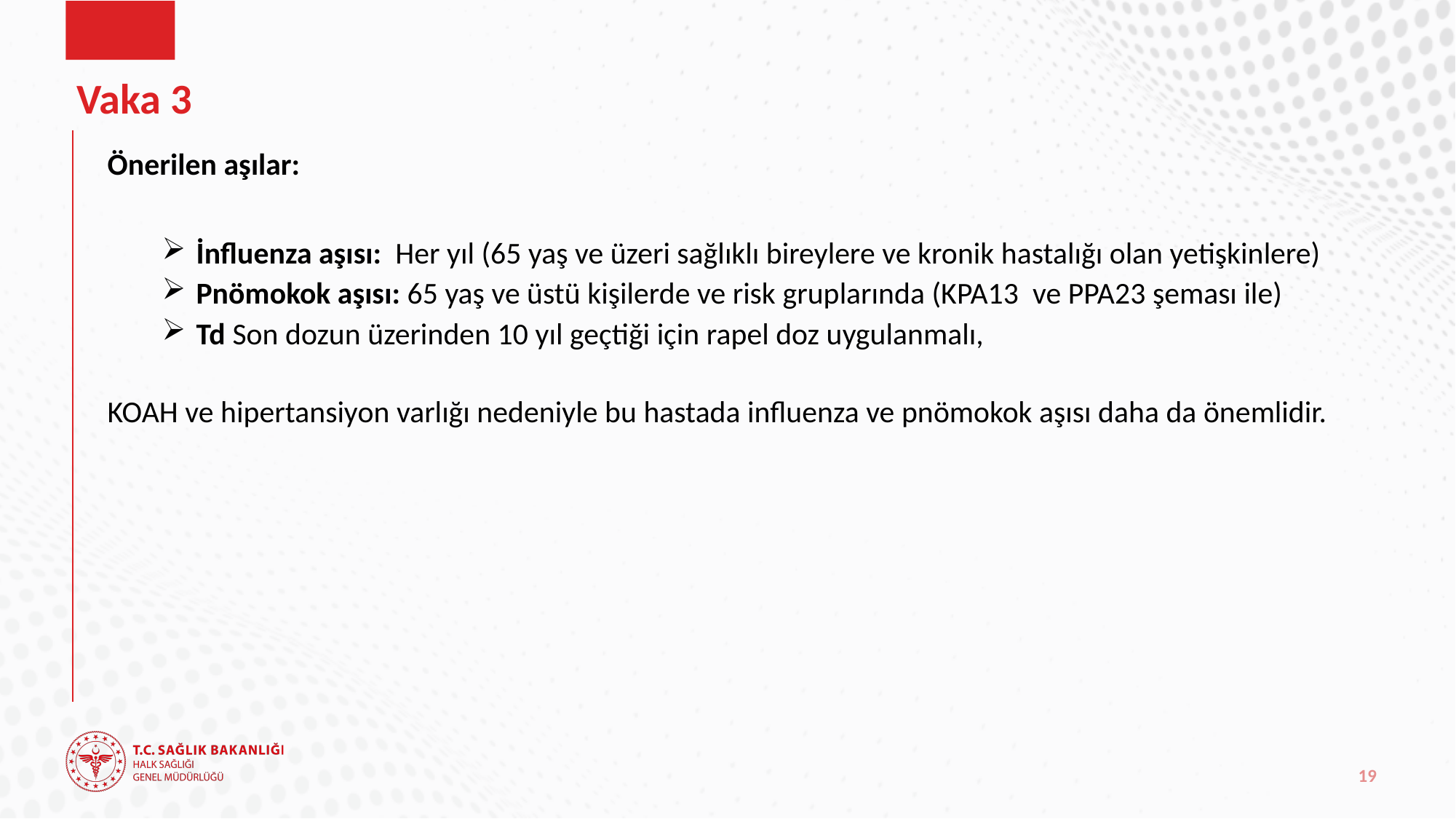

# Vaka 3
Önerilen aşılar:

İnfluenza aşısı:  Her yıl (65 yaş ve üzeri sağlıklı bireylere ve kronik hastalığı olan yetişkinlere)
Pnömokok aşısı: 65 yaş ve üstü kişilerde ve risk gruplarında (KPA13  ve PPA23 şeması ile)
Td Son dozun üzerinden 10 yıl geçtiği için rapel doz uygulanmalı,

KOAH ve hipertansiyon varlığı nedeniyle bu hastada influenza ve pnömokok aşısı daha da önemlidir.

19